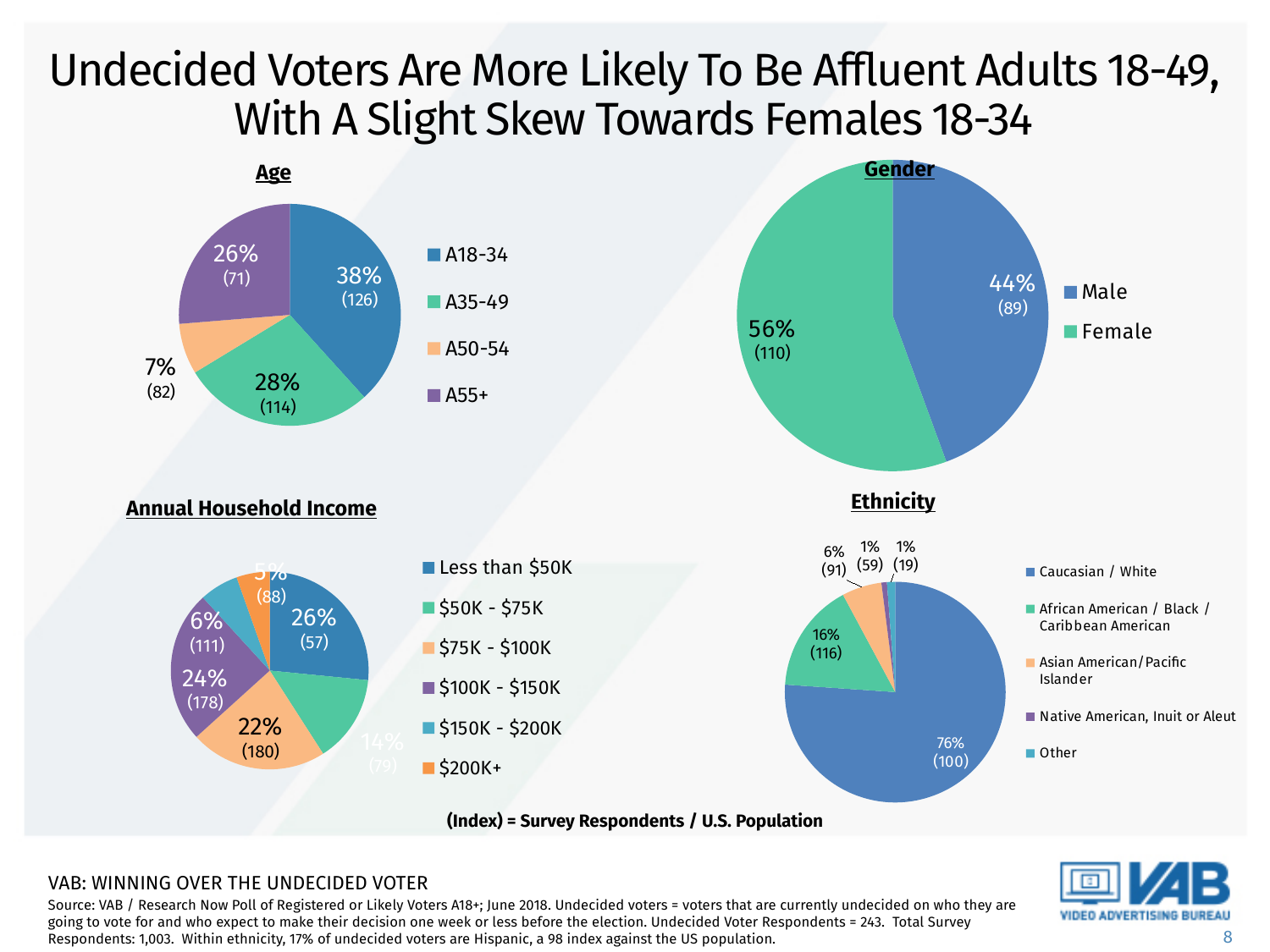

Undecided Voters Are More Likely To Be Affluent Adults 18-49, With A Slight Skew Towards Females 18-34
Gender
Age

### Chart

| Category | Sales |
|---|---|
| Male | 0.444 |
| Female | 0.556 |

### Chart

| Category | Sales |
|---|---|
| A18-34 | 0.383 |
| A35-49 | 0.28 |
| A50-54 | 0.074 |
| A55+ | 0.263 |
Ethnicity
Annual Household Income

### Chart

| Category | Column1 |
|---|---|
| Caucasian / White | 0.757 |
| African American / Black / Caribbean American | 0.16 |
| Asian American/Pacific Islander | 0.058 |
| Native American, Inuit or Aleut | 0.008 |
| Other | 0.012 |

### Chart

| Category | Sales |
|---|---|
| Less than $50K | 0.259 |
| $50K - $75K | 0.14 |
| $75K - $100K | 0.218 |
| $100K - $150K | 0.243 |
| $150K - $200K | 0.062 |
| $200K+ | 0.053 |
(Index) = Survey Respondents / U.S. Population
VAB: Winning OVER the undecided voter
Source: VAB / Research Now Poll of Registered or Likely Voters A18+; June 2018. Undecided voters = voters that are currently undecided on who they are going to vote for and who expect to make their decision one week or less before the election. Undecided Voter Respondents = 243.  Total Survey Respondents: 1,003.  Within ethnicity, 17% of undecided voters are Hispanic, a 98 index against the US population.